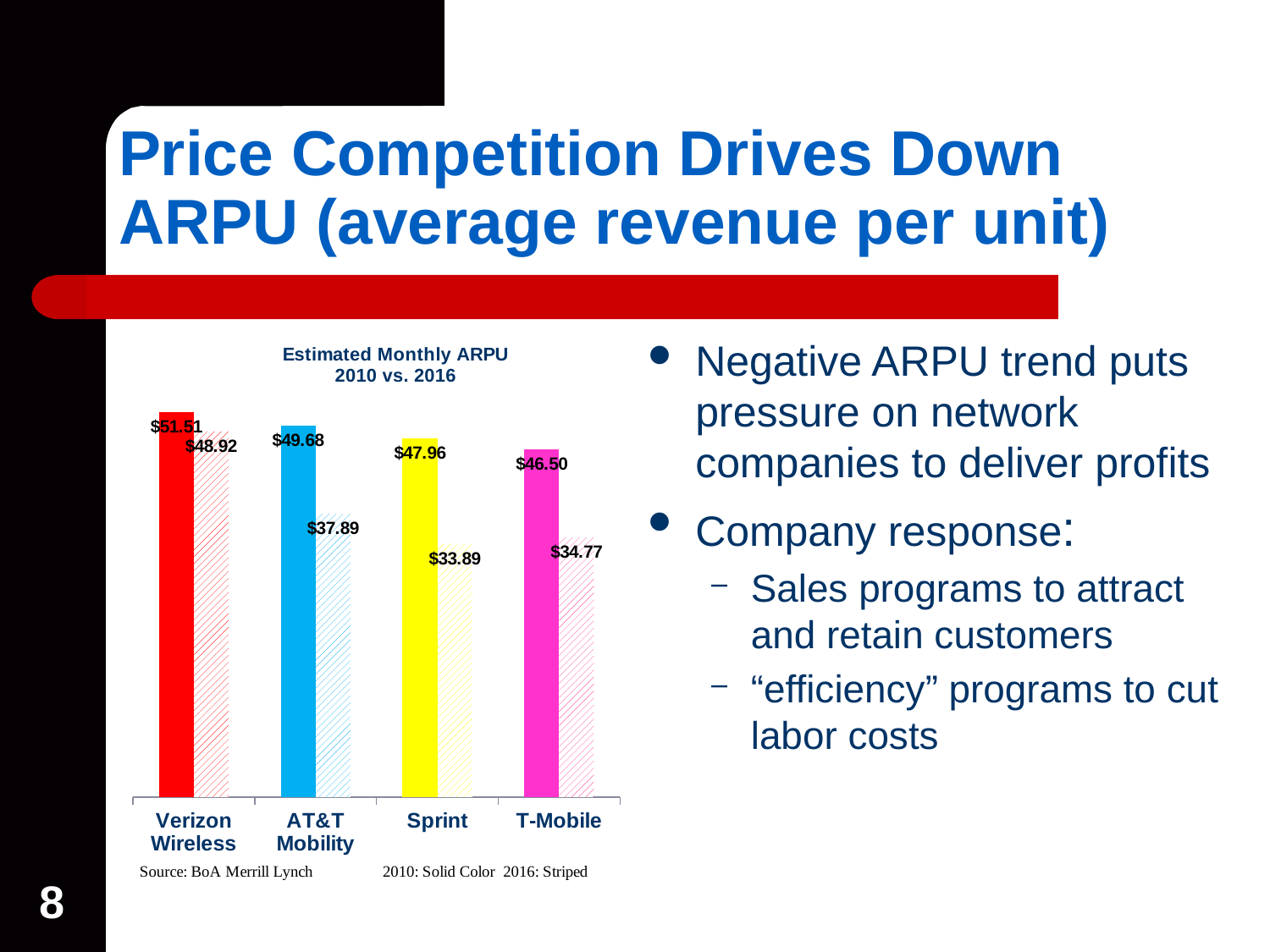

# Price Competition Drives Down ARPU (average revenue per unit)
Negative ARPU trend puts pressure on network companies to deliver profits
Company response:
Sales programs to attract and retain customers
“efficiency” programs to cut labor costs

### Chart: Estimated Monthly ARPU
2010 vs. 2016

| Category | 2010 | 2016(est) |
|---|---|---|
| Verizon Wireless | 51.51 | 48.92 |
| AT&T Mobility | 49.68 | 37.89 |
| Sprint | 47.96 | 33.89 |
| T-Mobile | 46.5 | 34.77 |
8